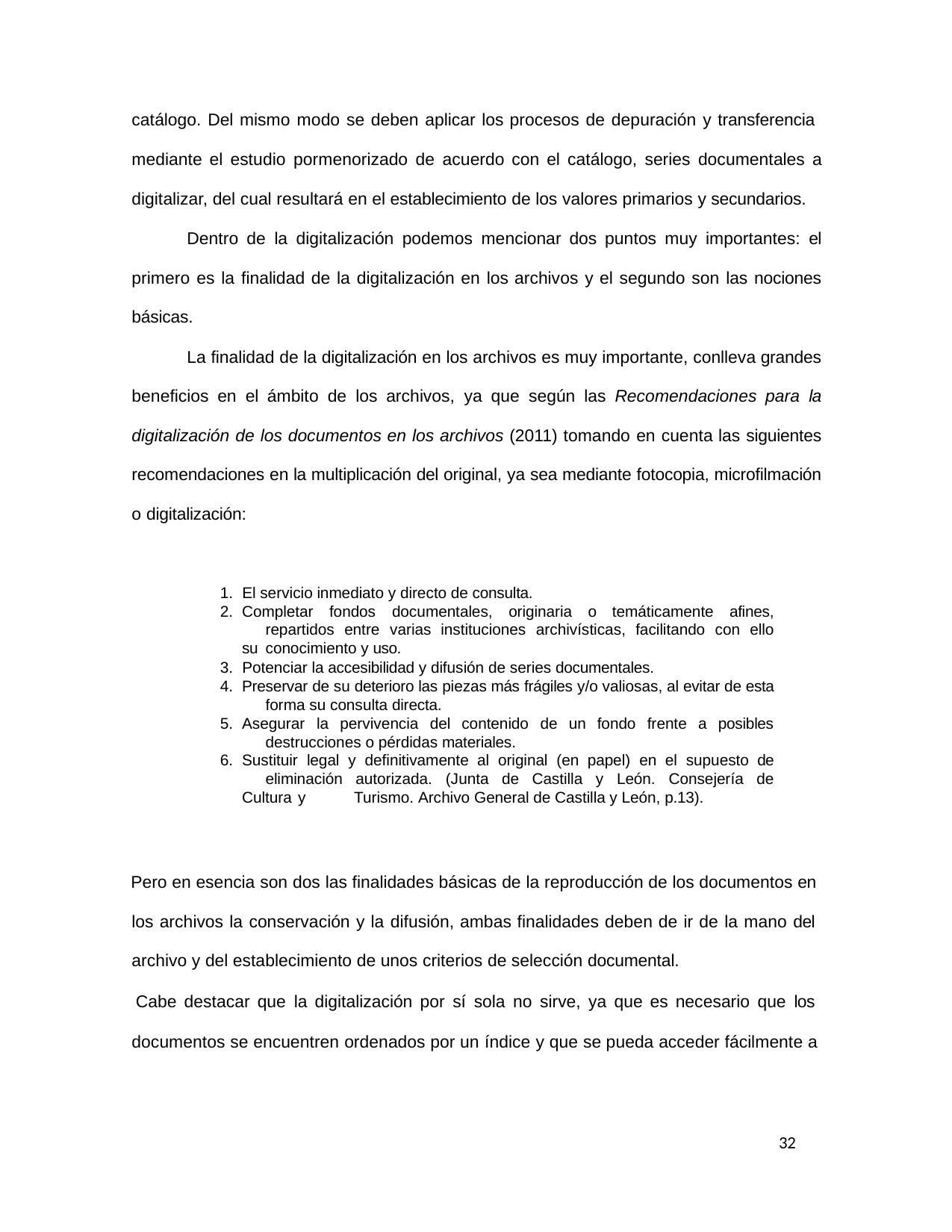

catálogo. Del mismo modo se deben aplicar los procesos de depuración y transferencia
mediante el estudio pormenorizado de acuerdo con el catálogo, series documentales a digitalizar, del cual resultará en el establecimiento de los valores primarios y secundarios.
Dentro de la digitalización podemos mencionar dos puntos muy importantes: el primero es la finalidad de la digitalización en los archivos y el segundo son las nociones básicas.
La finalidad de la digitalización en los archivos es muy importante, conlleva grandes beneficios en el ámbito de los archivos, ya que según las Recomendaciones para la digitalización de los documentos en los archivos (2011) tomando en cuenta las siguientes recomendaciones en la multiplicación del original, ya sea mediante fotocopia, microfilmación o digitalización:
El servicio inmediato y directo de consulta.
Completar  fondos  documentales,  originaria  o  temáticamente  afines, 	repartidos entre varias instituciones archivísticas, facilitando con ello su 	conocimiento y uso.
Potenciar la accesibilidad y difusión de series documentales.
Preservar de su deterioro las piezas más frágiles y/o valiosas, al evitar de esta 	forma su consulta directa.
Asegurar la pervivencia del contenido de un fondo frente a posibles 	destrucciones o pérdidas materiales.
Sustituir legal y definitivamente al original (en papel) en el supuesto de 	eliminación autorizada. (Junta de Castilla y León. Consejería de Cultura y 	Turismo. Archivo General de Castilla y León, p.13).
Pero en esencia son dos las finalidades básicas de la reproducción de los documentos en
los archivos la conservación y la difusión, ambas finalidades deben de ir de la mano del archivo y del establecimiento de unos criterios de selección documental.
Cabe destacar que la digitalización por sí sola no sirve, ya que es necesario que los documentos se encuentren ordenados por un índice y que se pueda acceder fácilmente a
32